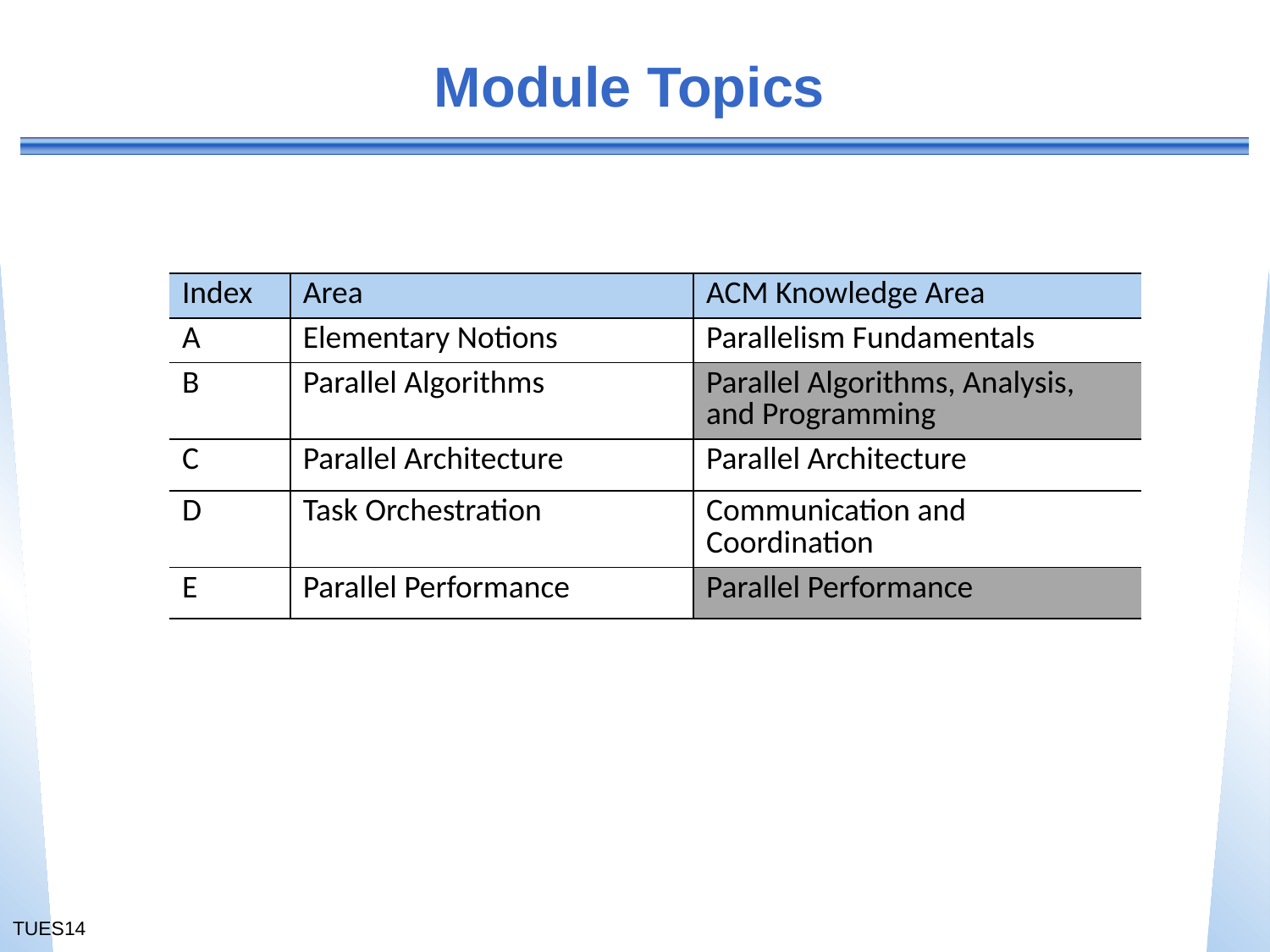

# Module Topics
| Index | Area | ACM Knowledge Area |
| --- | --- | --- |
| A | Elementary Notions | Parallelism Fundamentals |
| B | Parallel Algorithms | Parallel Algorithms, Analysis, and Programming |
| C | Parallel Architecture | Parallel Architecture |
| D | Task Orchestration | Communication and Coordination |
| E | Parallel Performance | Parallel Performance |
TUES14